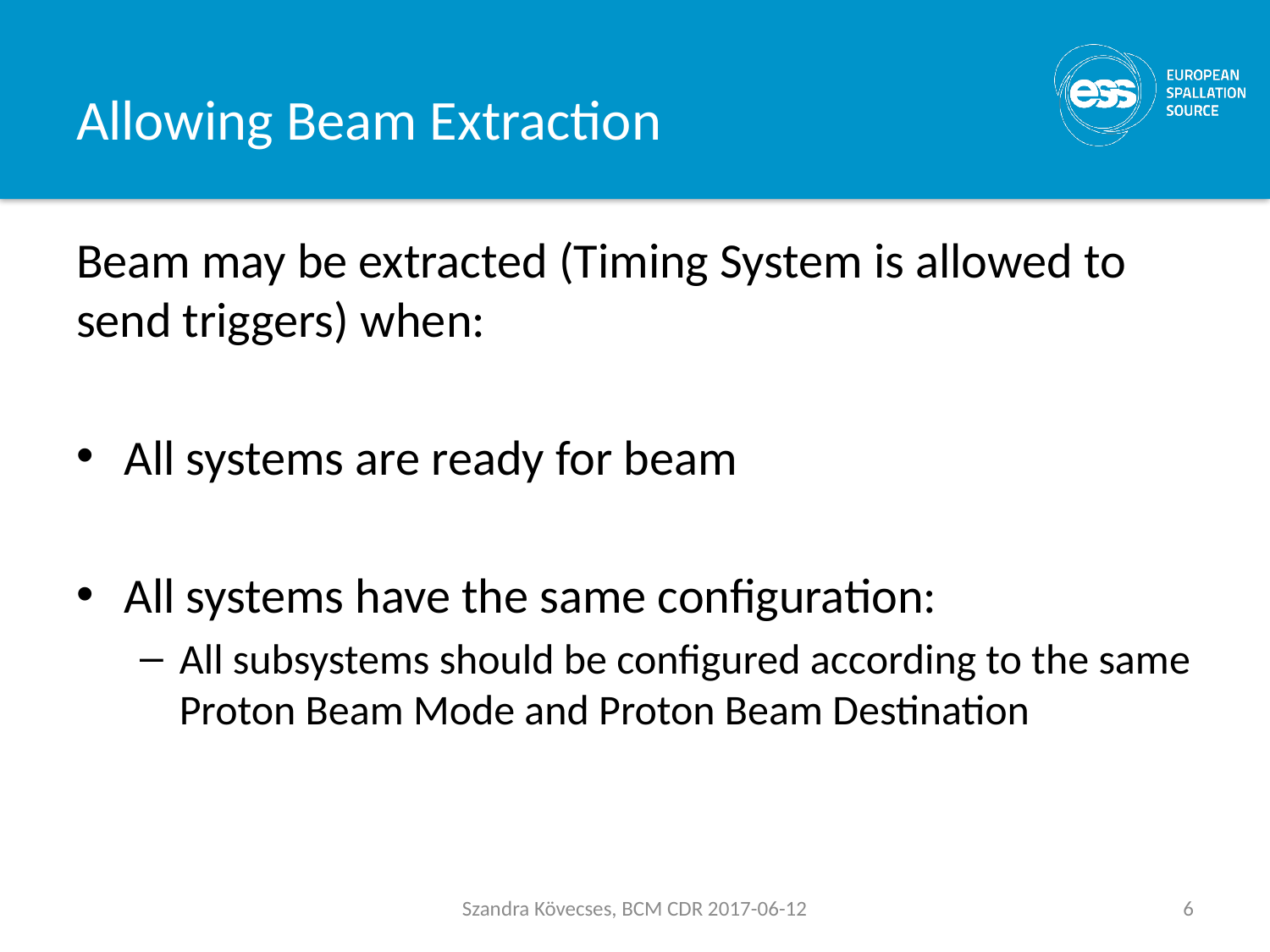

# Allowing Beam Extraction
Beam may be extracted (Timing System is allowed to send triggers) when:

All systems are ready for beam

All systems have the same configuration:
All subsystems should be configured according to the same Proton Beam Mode and Proton Beam Destination
Szandra Kövecses, BCM CDR 2017-06-12
6